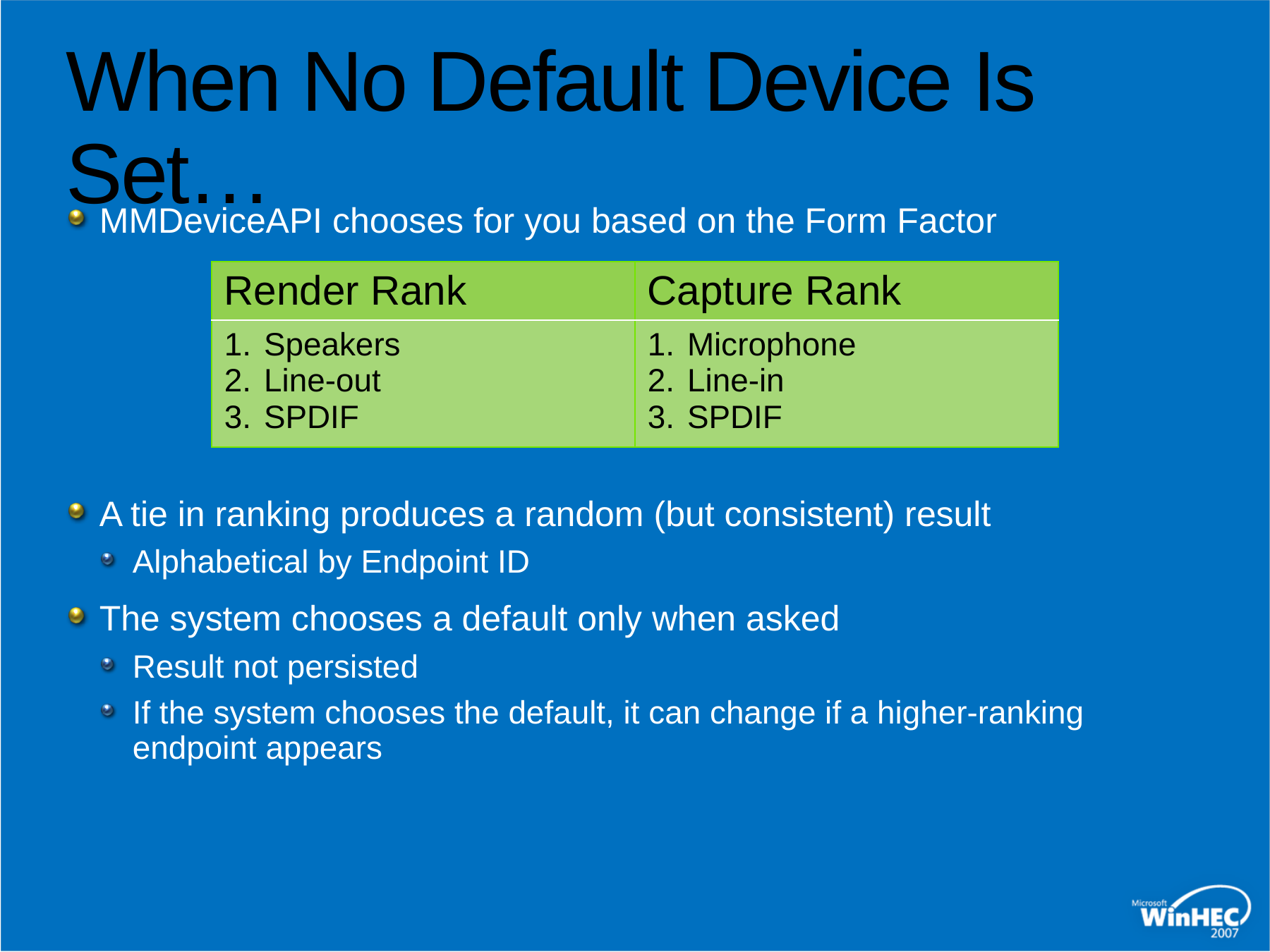

# When No Default Device Is Set…
MMDeviceAPI chooses for you based on the Form Factor

A tie in ranking produces a random (but consistent) result
Alphabetical by Endpoint ID
The system chooses a default only when asked
Result not persisted
If the system chooses the default, it can change if a higher-ranking
endpoint appears
| Render Rank | Capture Rank |
| --- | --- |
| Speakers Line-out SPDIF | Microphone Line-in SPDIF |